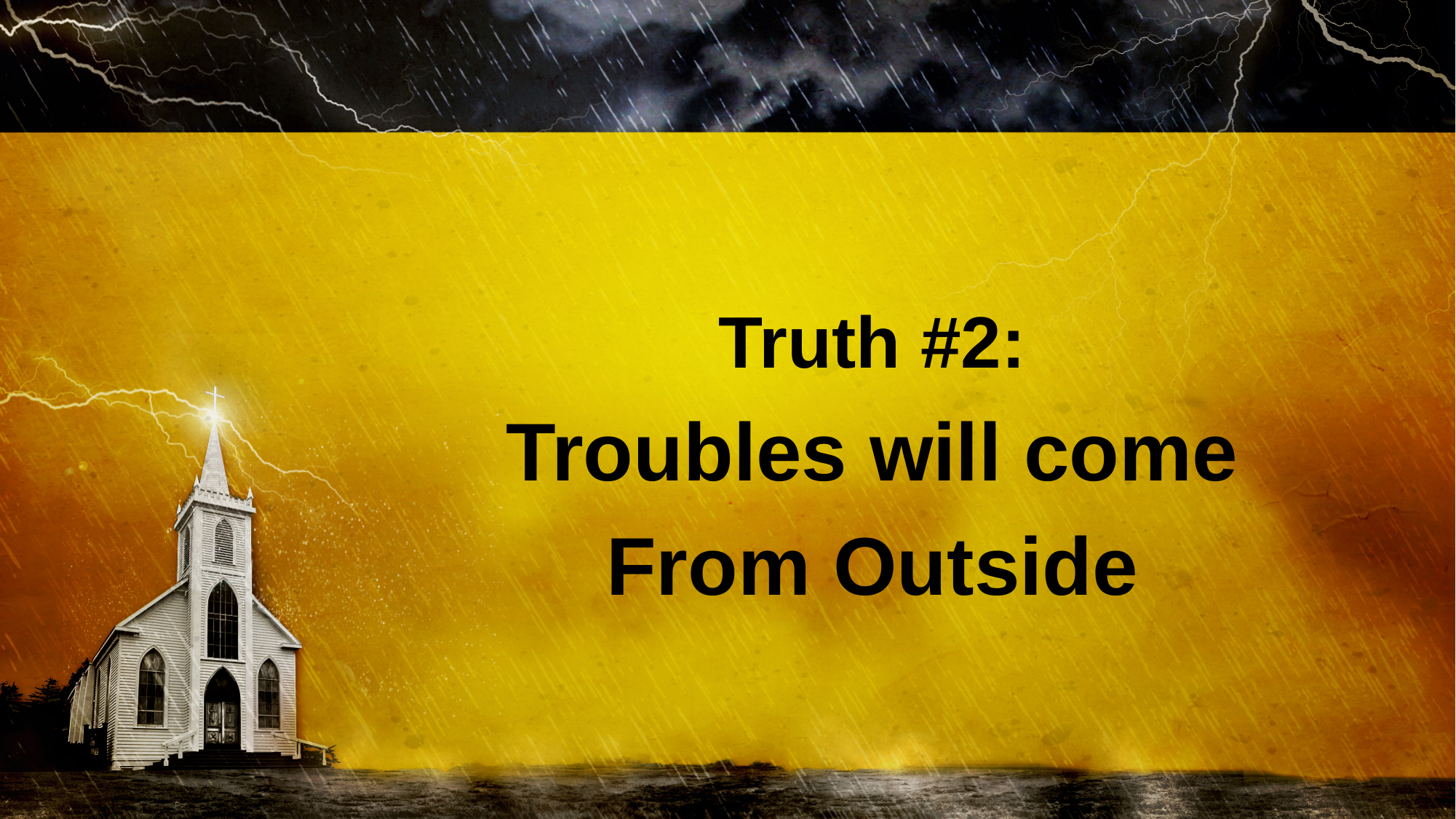

Truth #2:
Troubles will come
From Outside